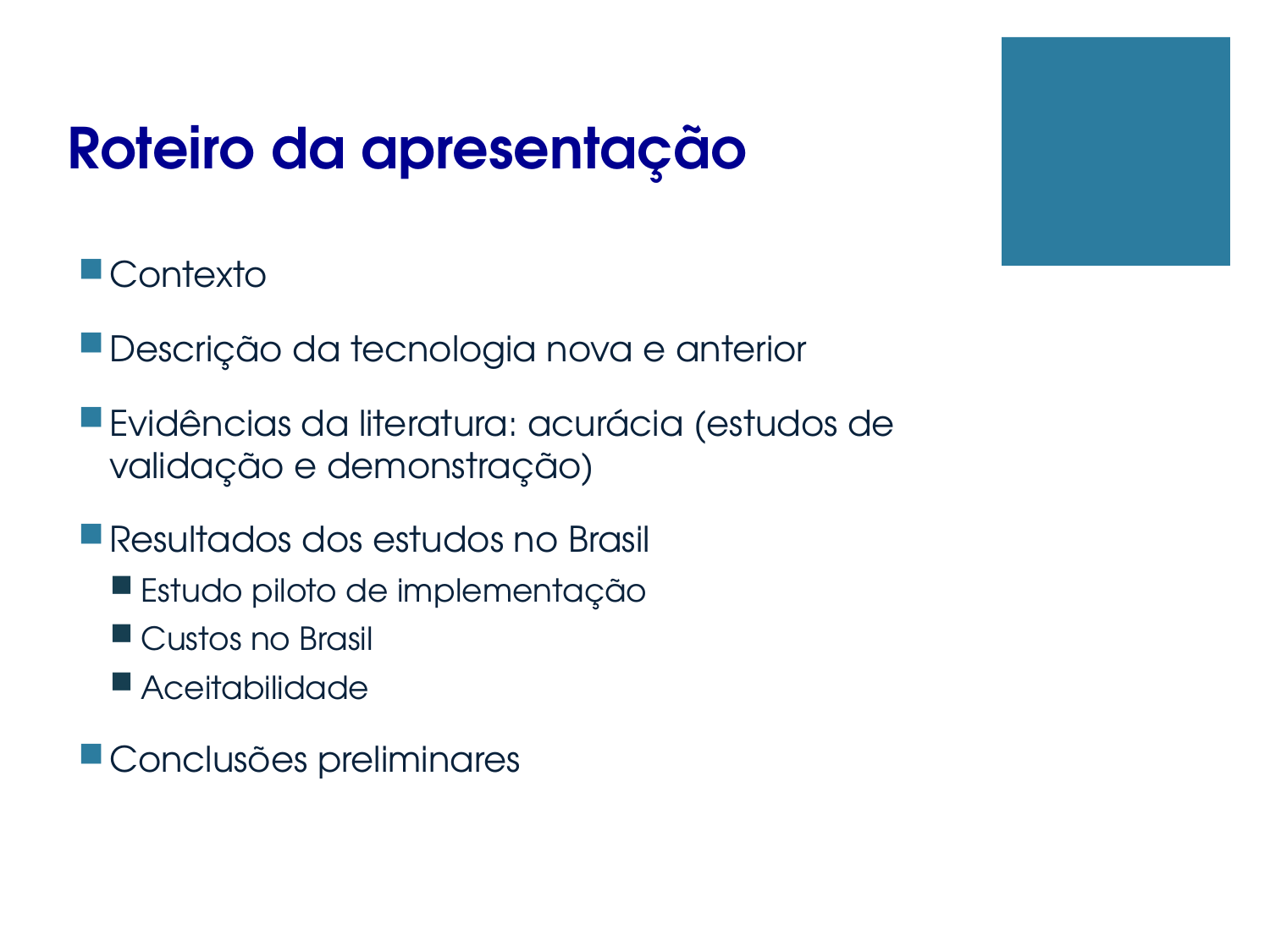

Roteiro da apresentação

Contexto
Descrição da tecnologia nova e anterior
Evidências da literatura: acurácia (estudos de validação e demonstração)
Resultados dos estudos no Brasil
Estudo piloto de implementação
Custos no Brasil
Aceitabilidade
Conclusões preliminares